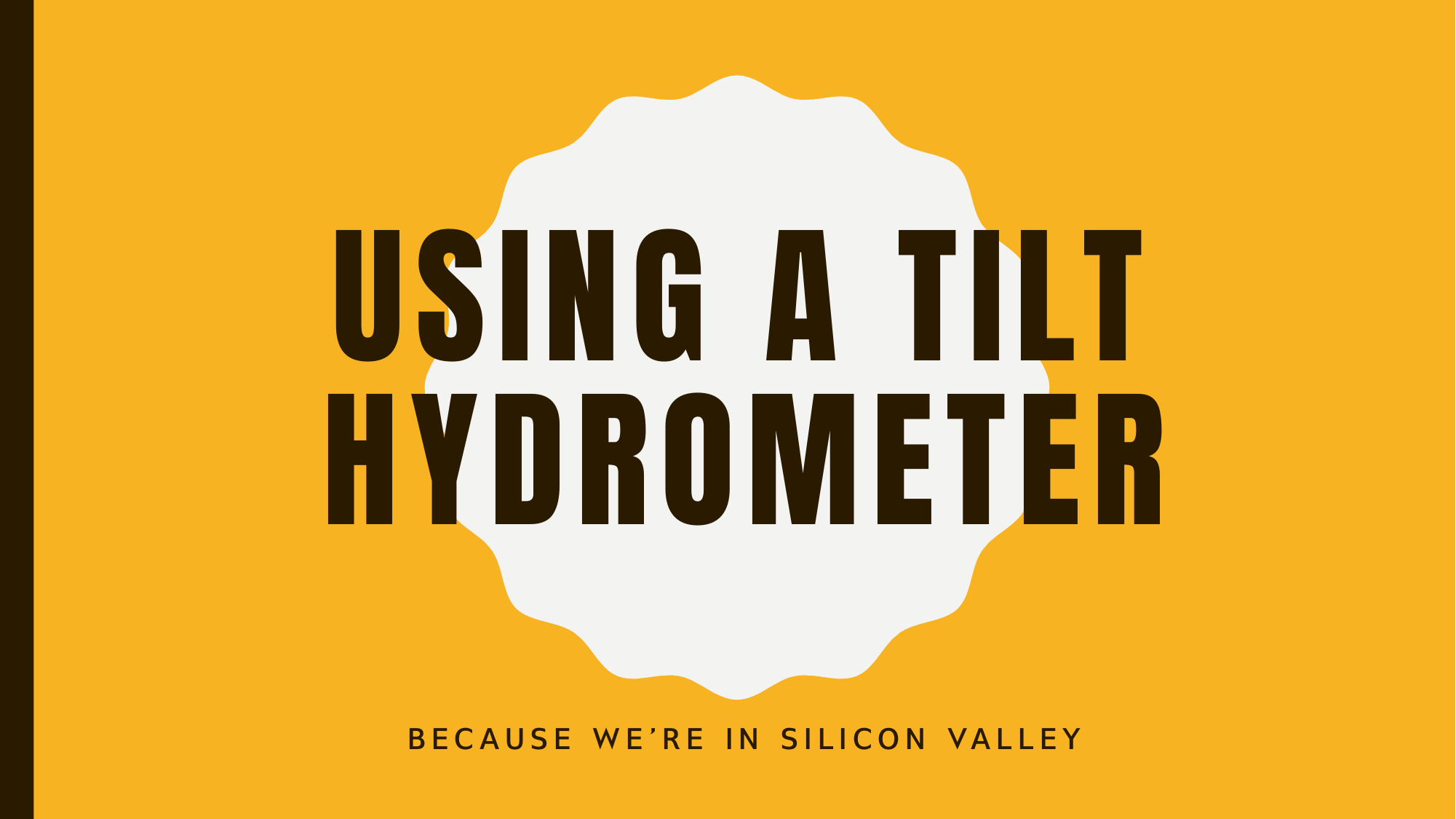

# Using a Tilt Hydrometer
because we’re in silicon valley